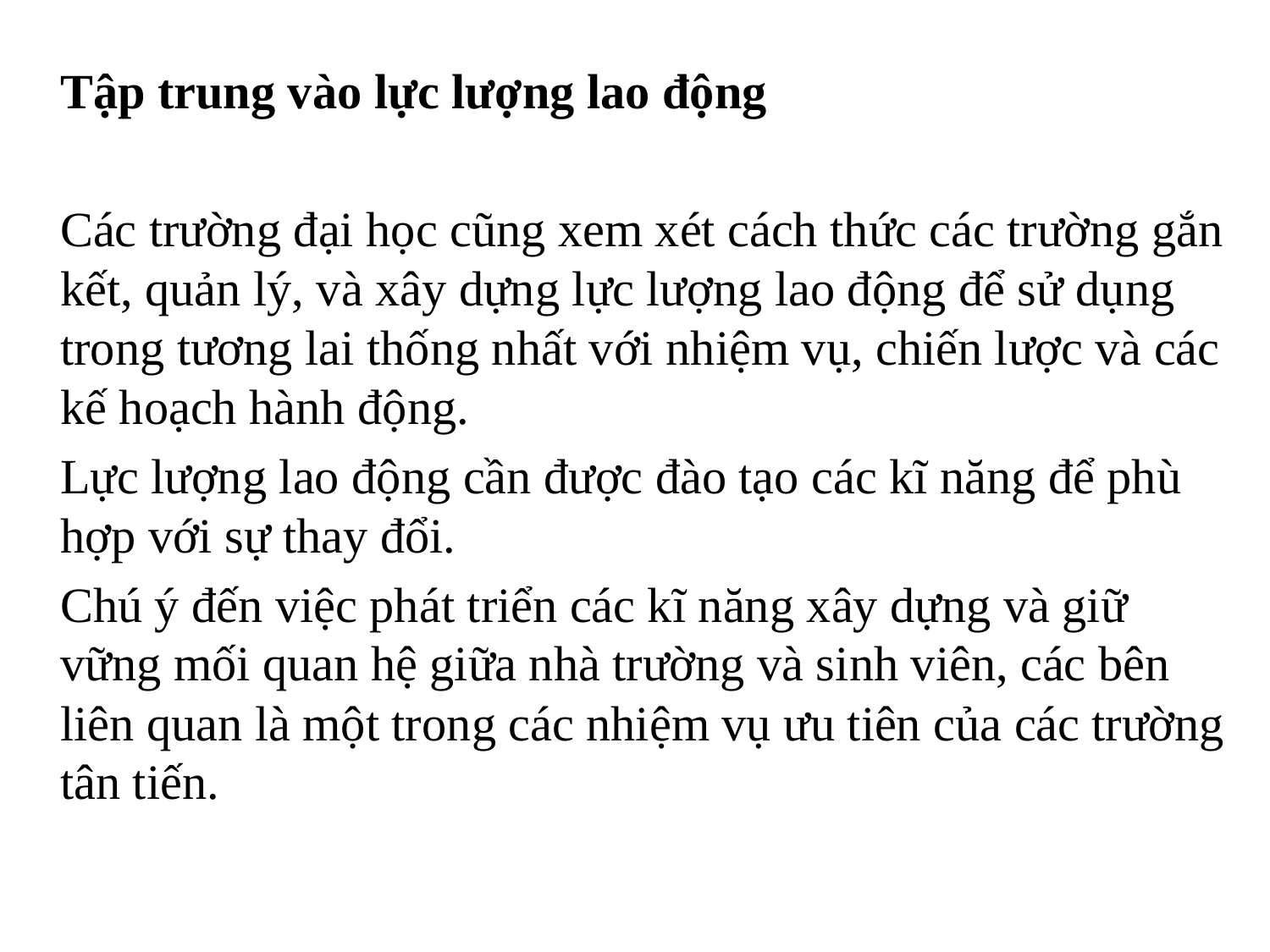

Tập trung vào lực lượng lao động

	Các trường đại học cũng xem xét cách thức các trường gắn kết, quản lý, và xây dựng lực lượng lao động để sử dụng trong tương lai thống nhất với nhiệm vụ, chiến lược và các kế hoạch hành động.
	Lực lượng lao động cần được đào tạo các kĩ năng để phù hợp với sự thay đổi.
	Chú ý đến việc phát triển các kĩ năng xây dựng và giữ vững mối quan hệ giữa nhà trường và sinh viên, các bên liên quan là một trong các nhiệm vụ ưu tiên của các trường tân tiến.